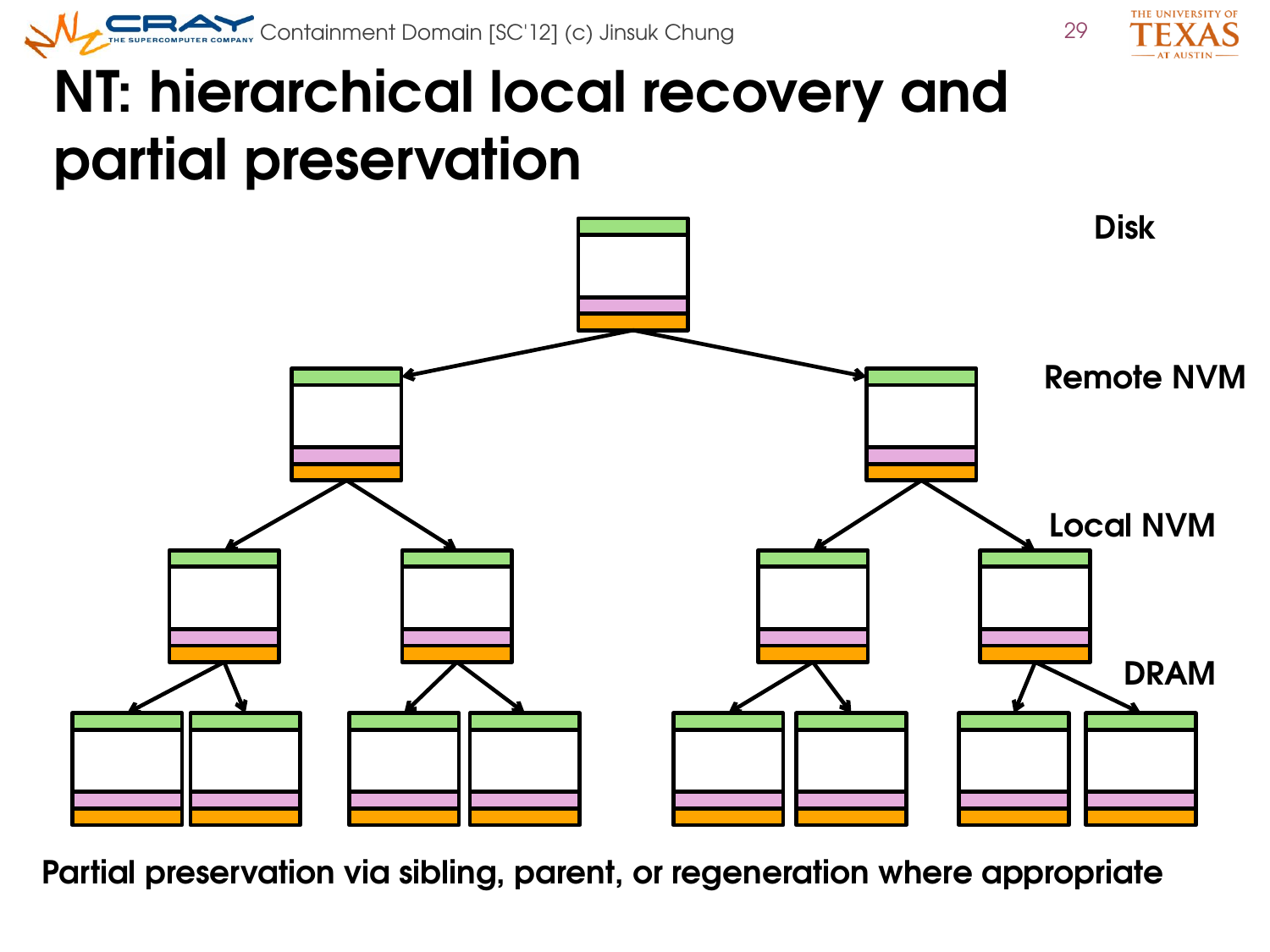

Containment Domain [SC'12] (c) Jinsuk Chung
29
# NT: hierarchical local recovery and partial preservation
Disk

Remote NVM

Local NVM

DRAM

Partial preservation via sibling, parent, or regeneration where appropriate